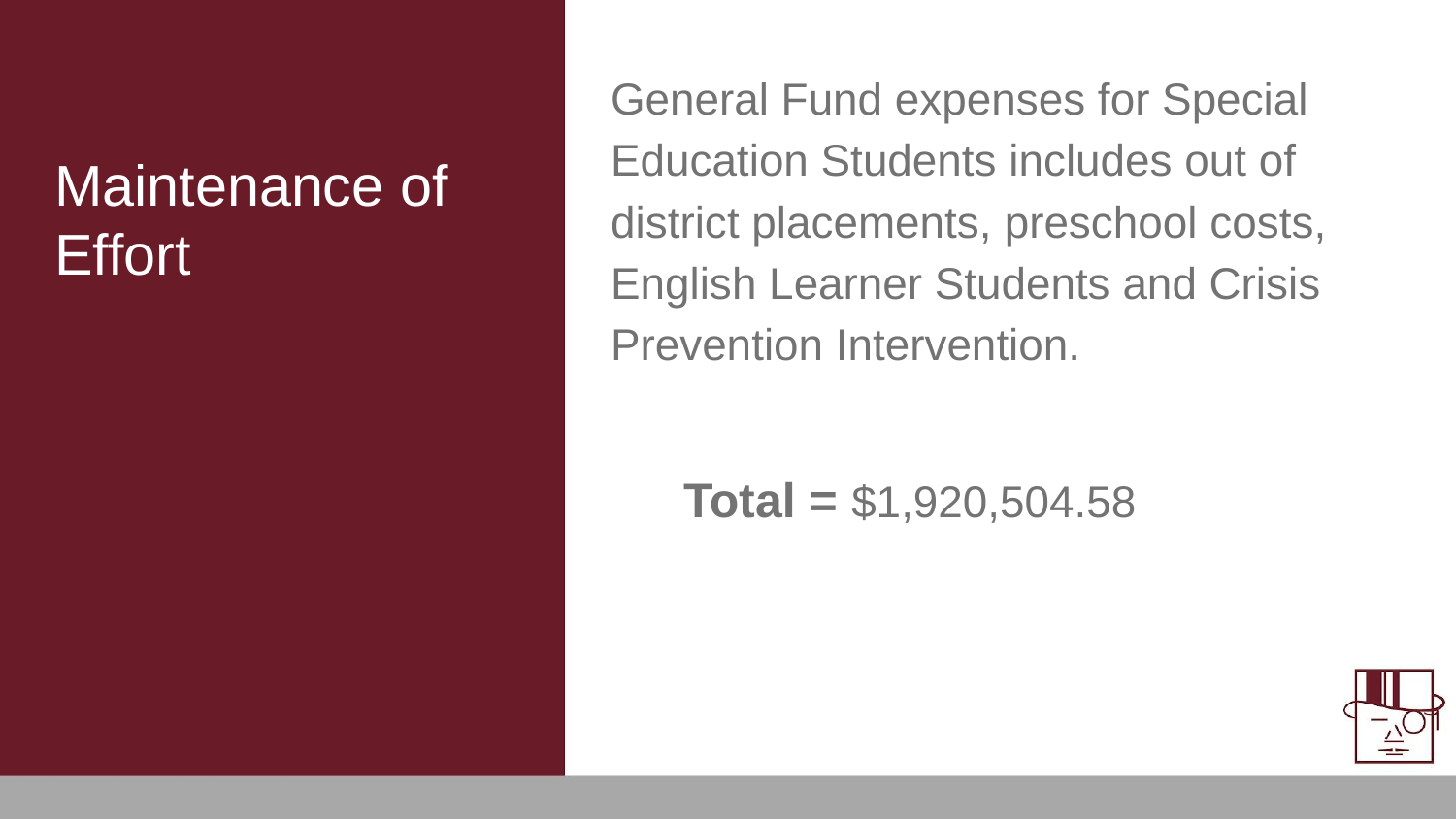

General Fund expenses for Special Education Students includes out of district placements, preschool costs, English Learner Students and Crisis Prevention Intervention.

Total = $1,920,504.58

# Maintenance of Effort